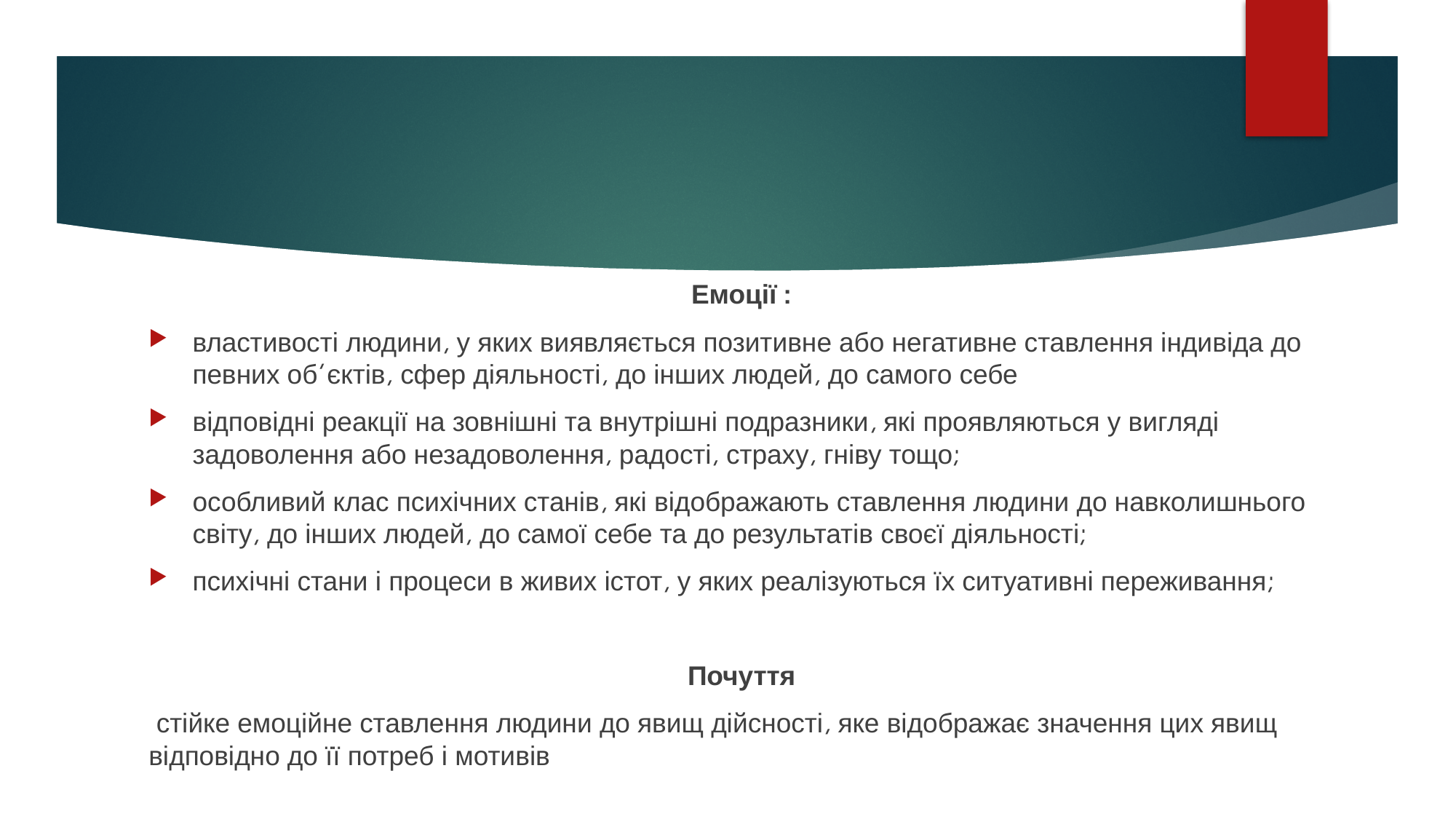

Емоції :
властивості людини, у яких виявляється позитивне або негативне ставлення індивіда до певних об’єктів, сфер діяльності, до інших людей, до самого себе
відповідні реакції на зовнішні та внутрішні подразники, які проявляються у вигляді задоволення або незадоволення, радості, страху, гніву тощо;
особливий клас психічних станів, які відображають ставлення людини до навколишнього світу, до інших людей, до самої себе та до результатів своєї діяльності;
психічні стани і процеси в живих істот, у яких реалізуються їх ситуативні переживання;

Почуття
 стійке емоційне ставлення людини до явищ дійсності, яке відображає значення цих явищ відповідно до її потреб і мотивів